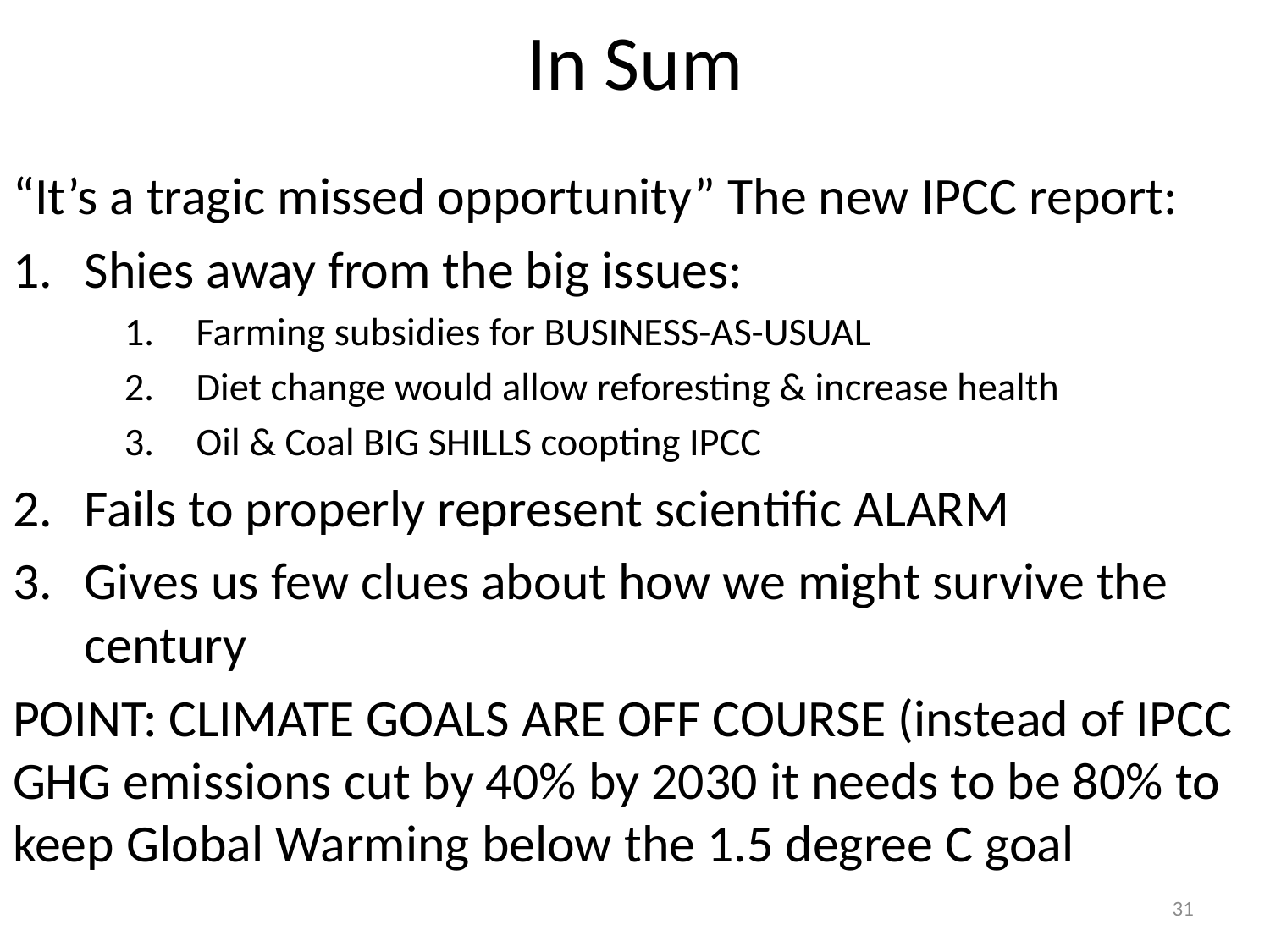

# In Sum
“It’s a tragic missed opportunity” The new IPCC report:
Shies away from the big issues:
Farming subsidies for BUSINESS-AS-USUAL
Diet change would allow reforesting & increase health
Oil & Coal BIG SHILLS coopting IPCC
Fails to properly represent scientific ALARM
Gives us few clues about how we might survive the century
POINT: CLIMATE GOALS ARE OFF COURSE (instead of IPCC GHG emissions cut by 40% by 2030 it needs to be 80% to keep Global Warming below the 1.5 degree C goal
31